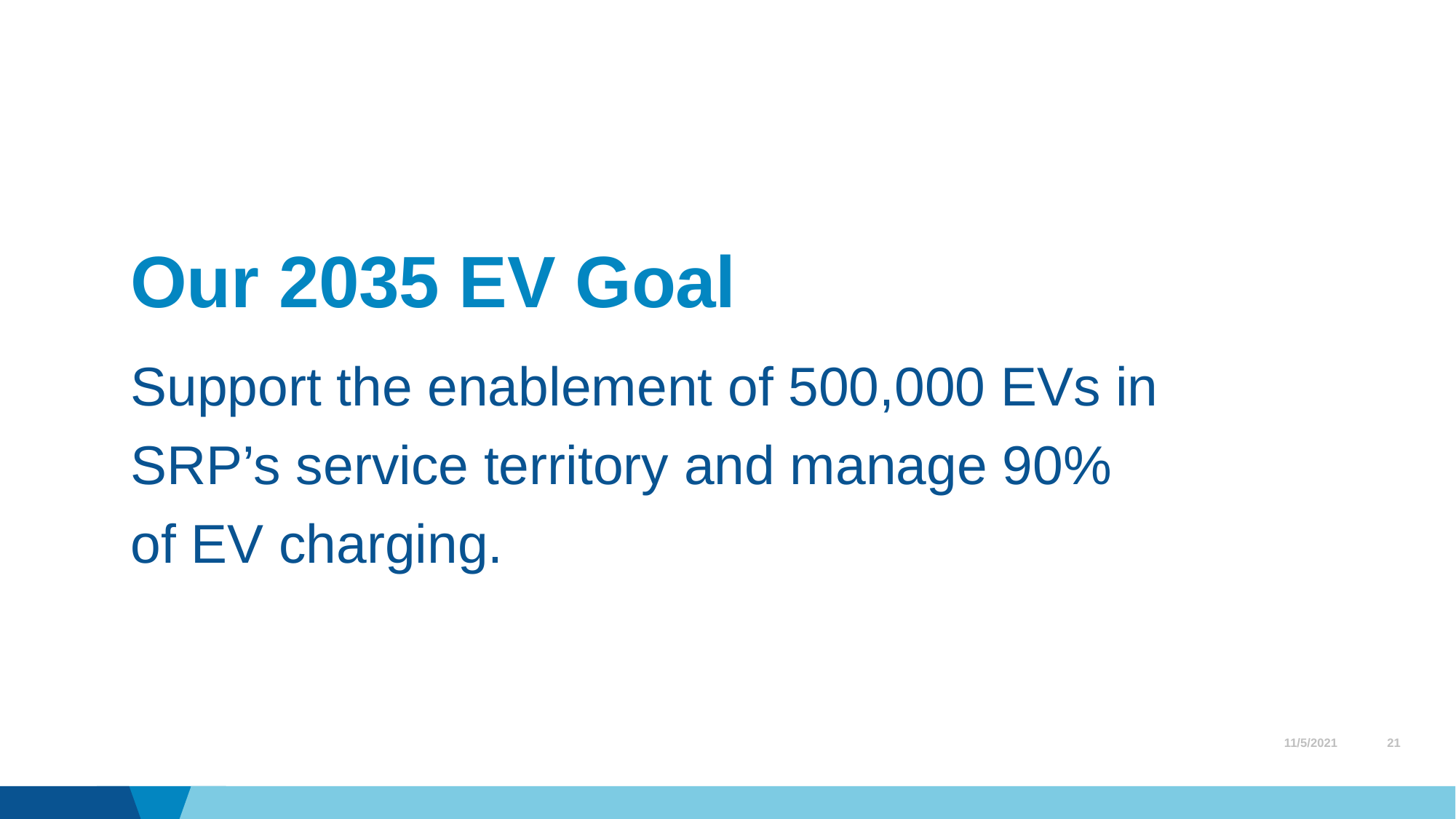

# Our 2035 EV Goal
Support the enablement of 500,000 EVs in SRP’s service territory and manage 90% of EV charging.